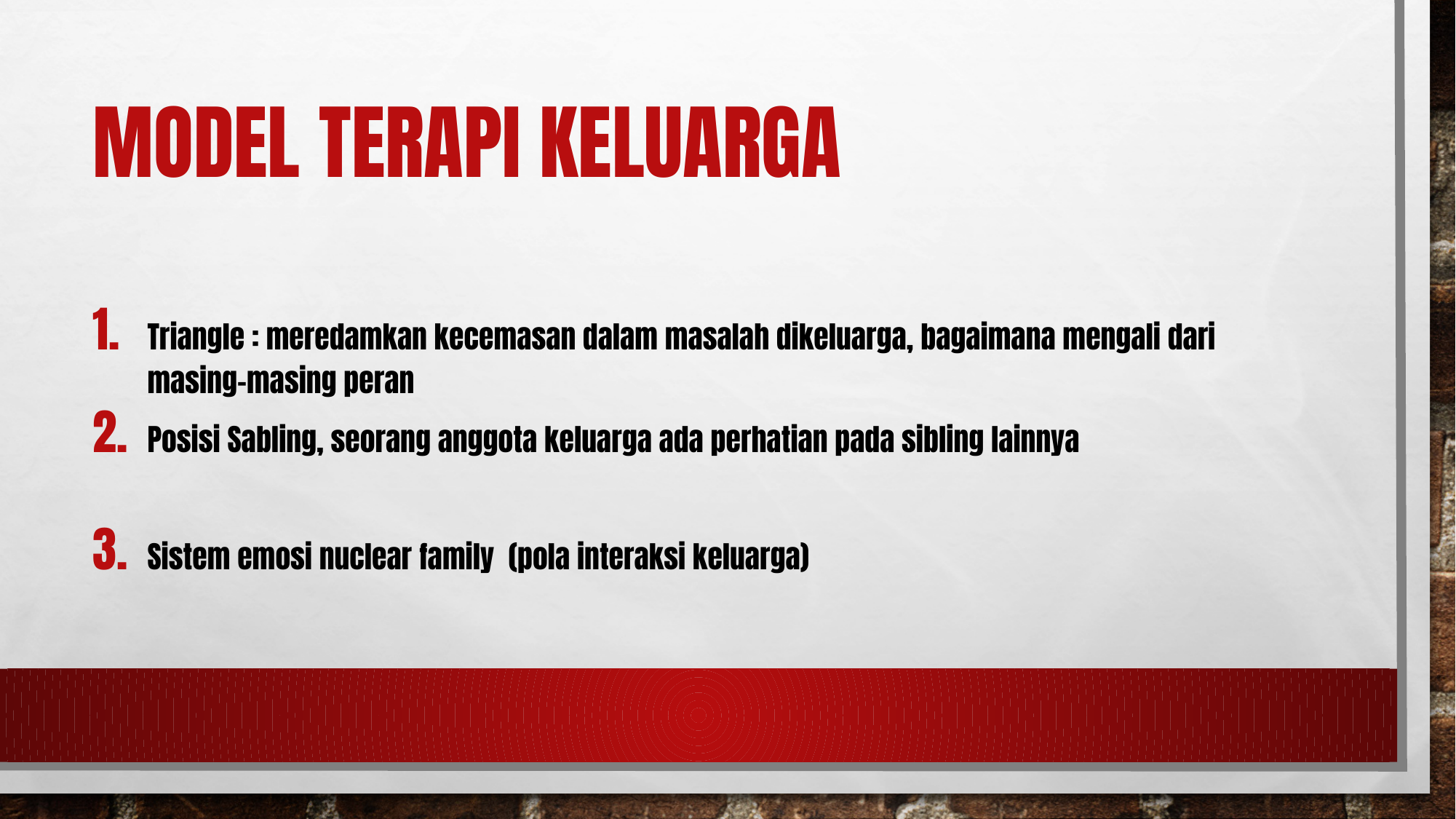

# Model terapi keluarga
Triangle : meredamkan kecemasan dalam masalah dikeluarga, bagaimana mengali dari masing-masing peran
Posisi Sabling, seorang anggota keluarga ada perhatian pada sibling lainnya

Sistem emosi nuclear family  (pola interaksi keluarga)